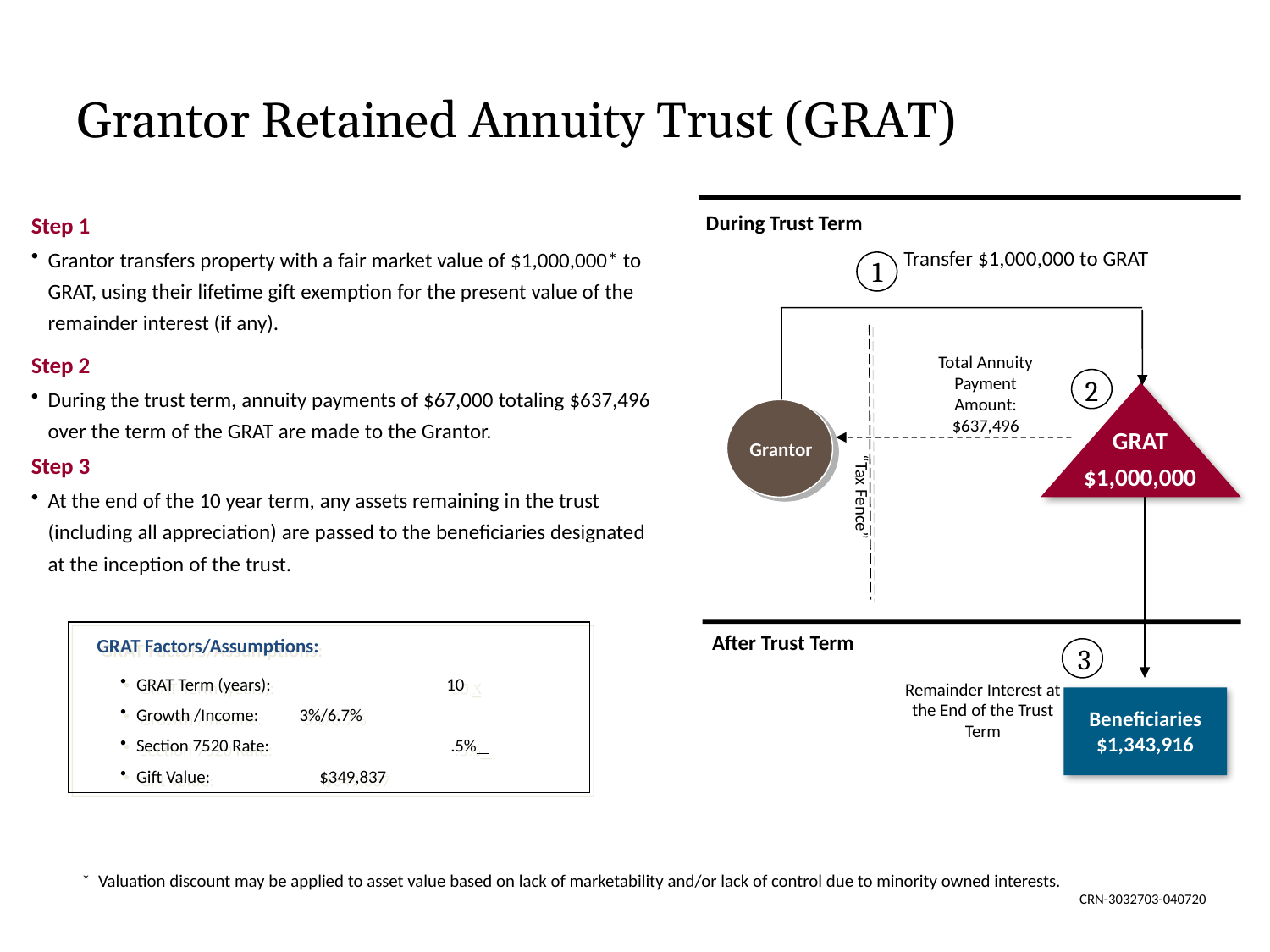

# Grantor Retained Annuity Trust (GRAT)
Step 1
Grantor transfers property with a fair market value of $1,000,000* to GRAT, using their lifetime gift exemption for the present value of the remainder interest (if any).
Step 2
During the trust term, annuity payments of $67,000 totaling $637,496 over the term of the GRAT are made to the Grantor.
Step 3
At the end of the 10 year term, any assets remaining in the trust (including all appreciation) are passed to the beneficiaries designated at the inception of the trust.

During Trust Term
  Transfer $1,000,000 to GRAT
1

Total Annuity Payment Amount: $637,496
2

GRAT
$1,000,000
ILIT
Grantor

“Tax Fence”

GRAT Factors/Assumptions:

GRAT Term (years):	              10 X
Growth /Income:	         3%/6.7%
Section 7520 Rate:	               .5%
Gift Value:	              $349,837
After Trust Term
3

Remainder Interest at the End of the Trust Term

Beneficiaries $1,343,916
*  Valuation discount may be applied to asset value based on lack of marketability and/or lack of control due to minority owned interests.
				CRN-3032703-040720